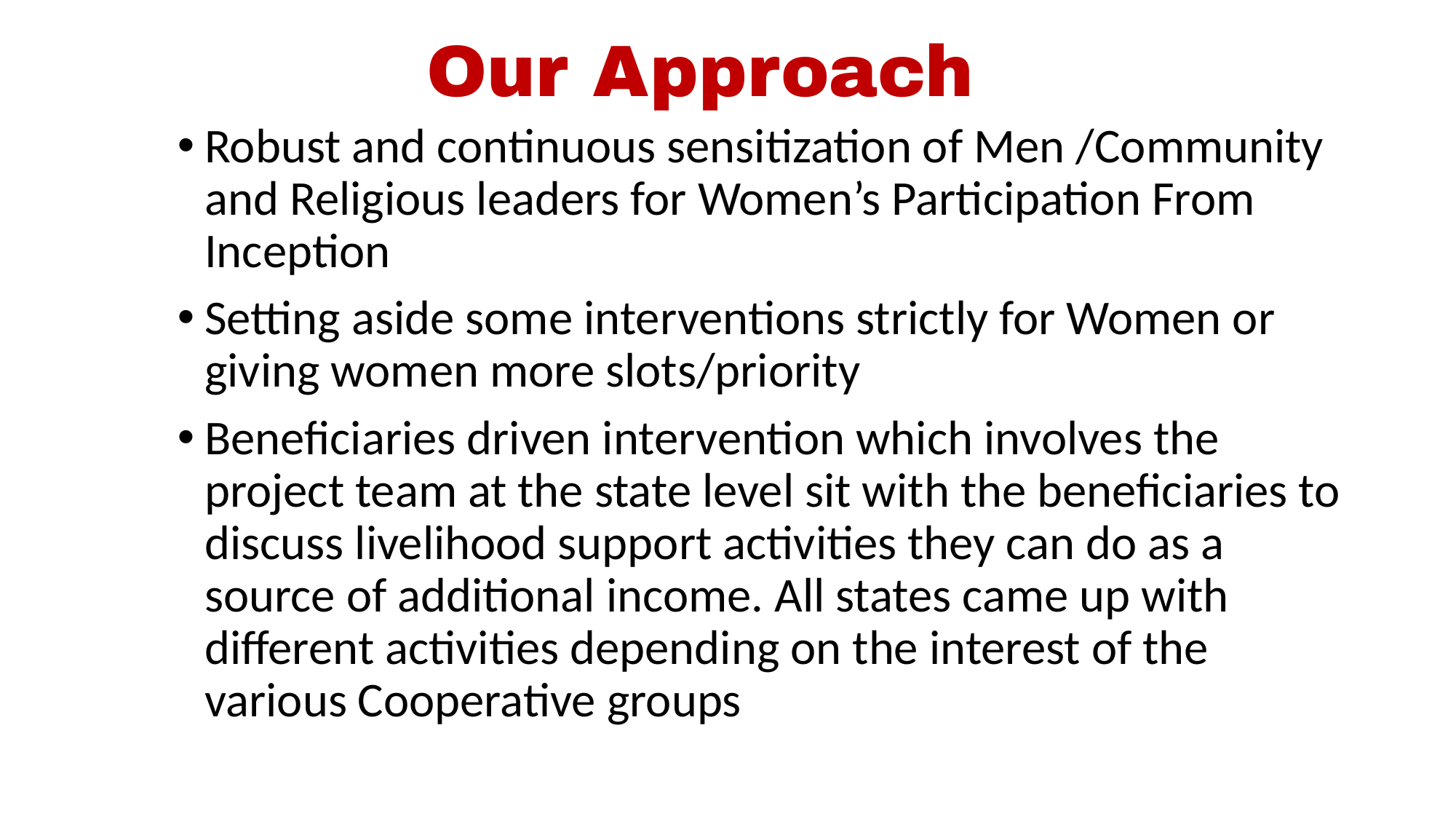

# Our Approach
Robust and continuous sensitization of Men /Community and Religious leaders for Women’s Participation From Inception
Setting aside some interventions strictly for Women or giving women more slots/priority
Beneficiaries driven intervention which involves the project team at the state level sit with the beneficiaries to discuss livelihood support activities they can do as a source of additional income. All states came up with different activities depending on the interest of the various Cooperative groups